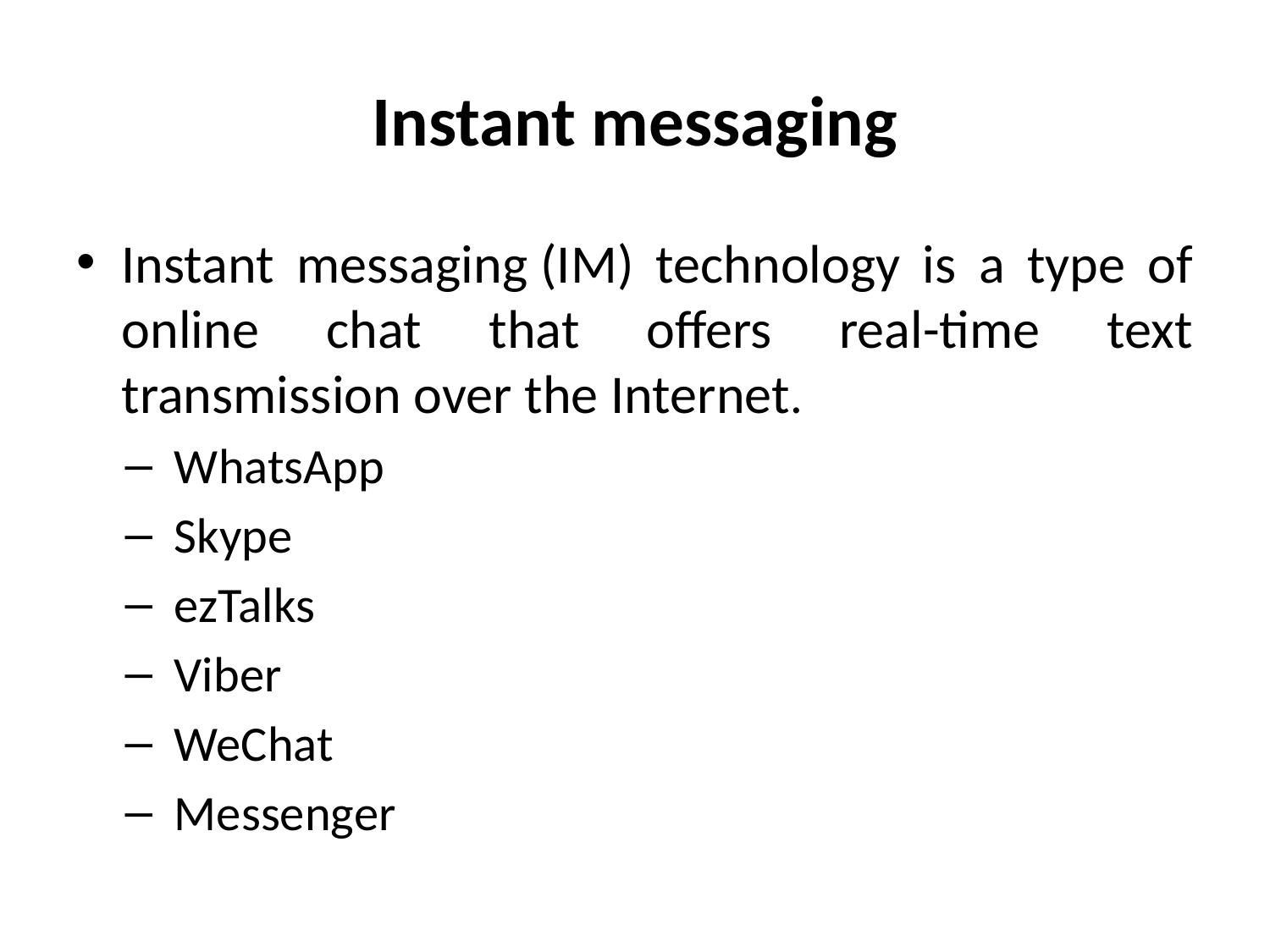

# Instant messaging
Instant messaging (IM) technology is a type of online chat that offers real-time text transmission over the Internet.
WhatsApp
Skype
ezTalks
Viber
WeChat
Messenger